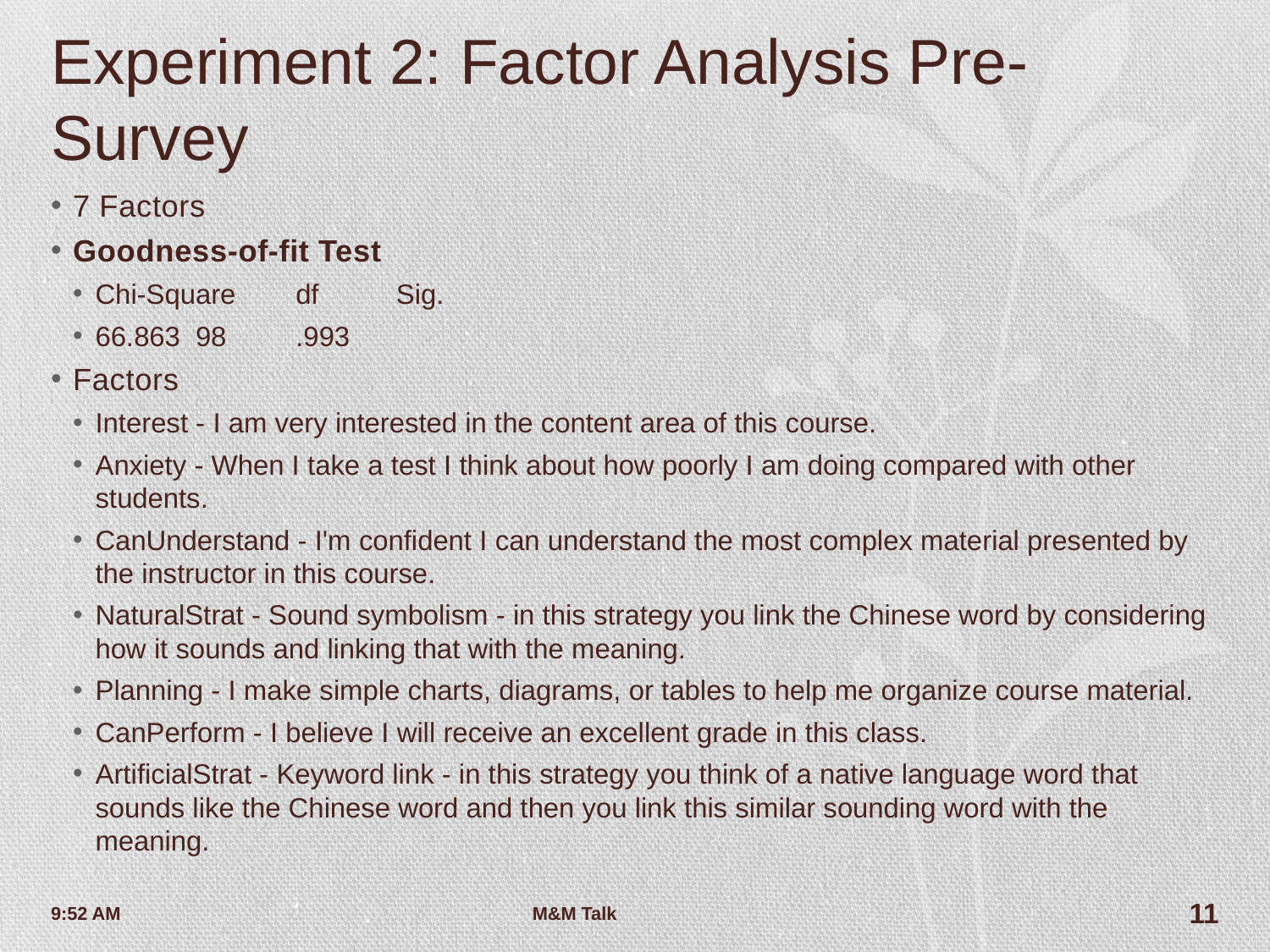

# Experiment 2: Factor Analysis Pre-Survey
7 Factors
Goodness-of-fit Test
Chi-Square	df	Sig.
66.863	98	.993
Factors
Interest - I am very interested in the content area of this course.
Anxiety - When I take a test I think about how poorly I am doing compared with other students.
CanUnderstand - I'm confident I can understand the most complex material presented by the instructor in this course.
NaturalStrat - Sound symbolism - in this strategy you link the Chinese word by considering how it sounds and linking that with the meaning.
Planning - I make simple charts, diagrams, or tables to help me organize course material.
CanPerform - I believe I will receive an excellent grade in this class.
ArtificialStrat - Keyword link - in this strategy you think of a native language word that sounds like the Chinese word and then you link this similar sounding word with the meaning.

9:52 AM
M&M Talk
11